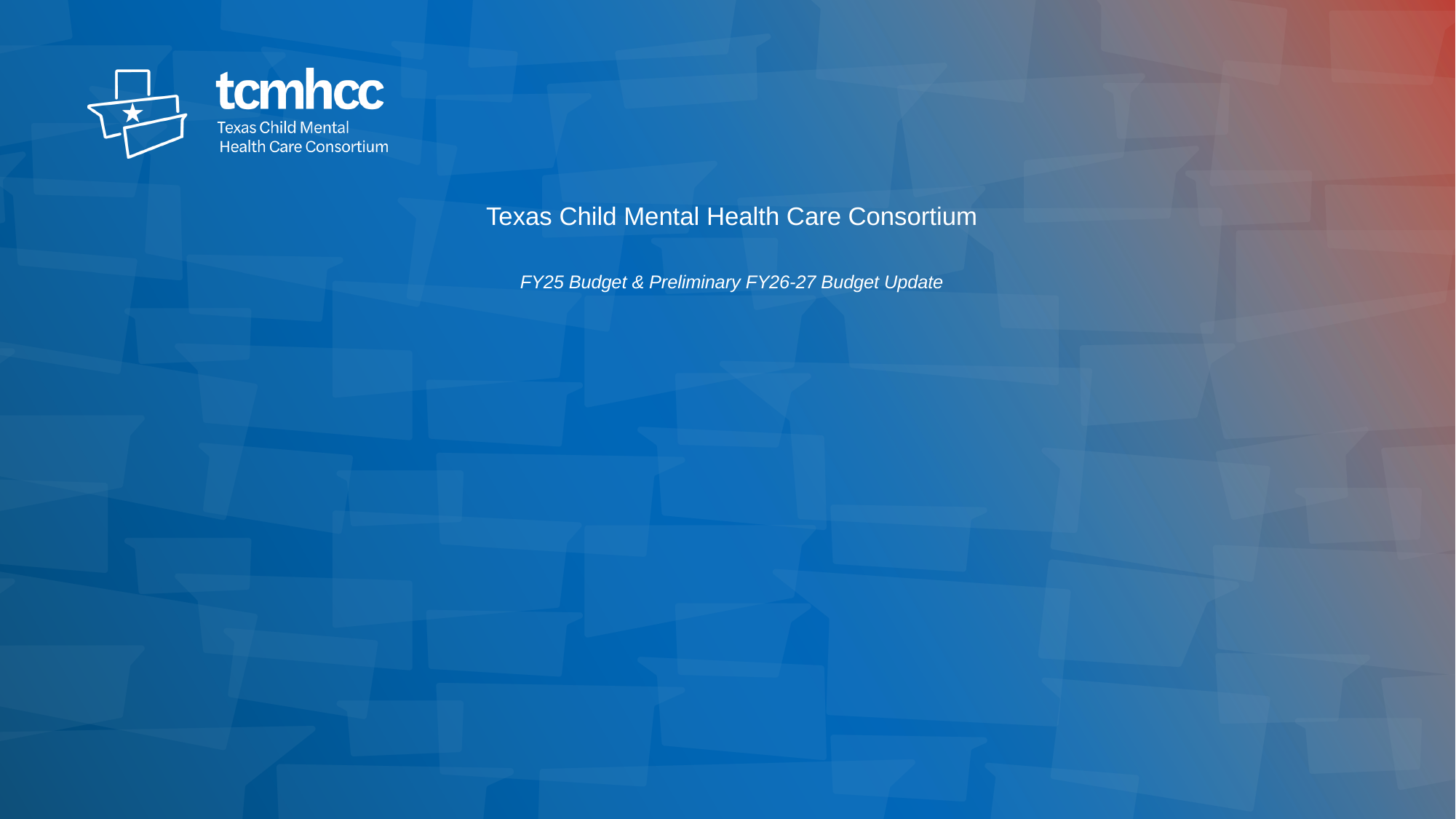

# Texas Child Mental Health Care Consortium FY25 Budget & Preliminary FY26-27 Budget Update